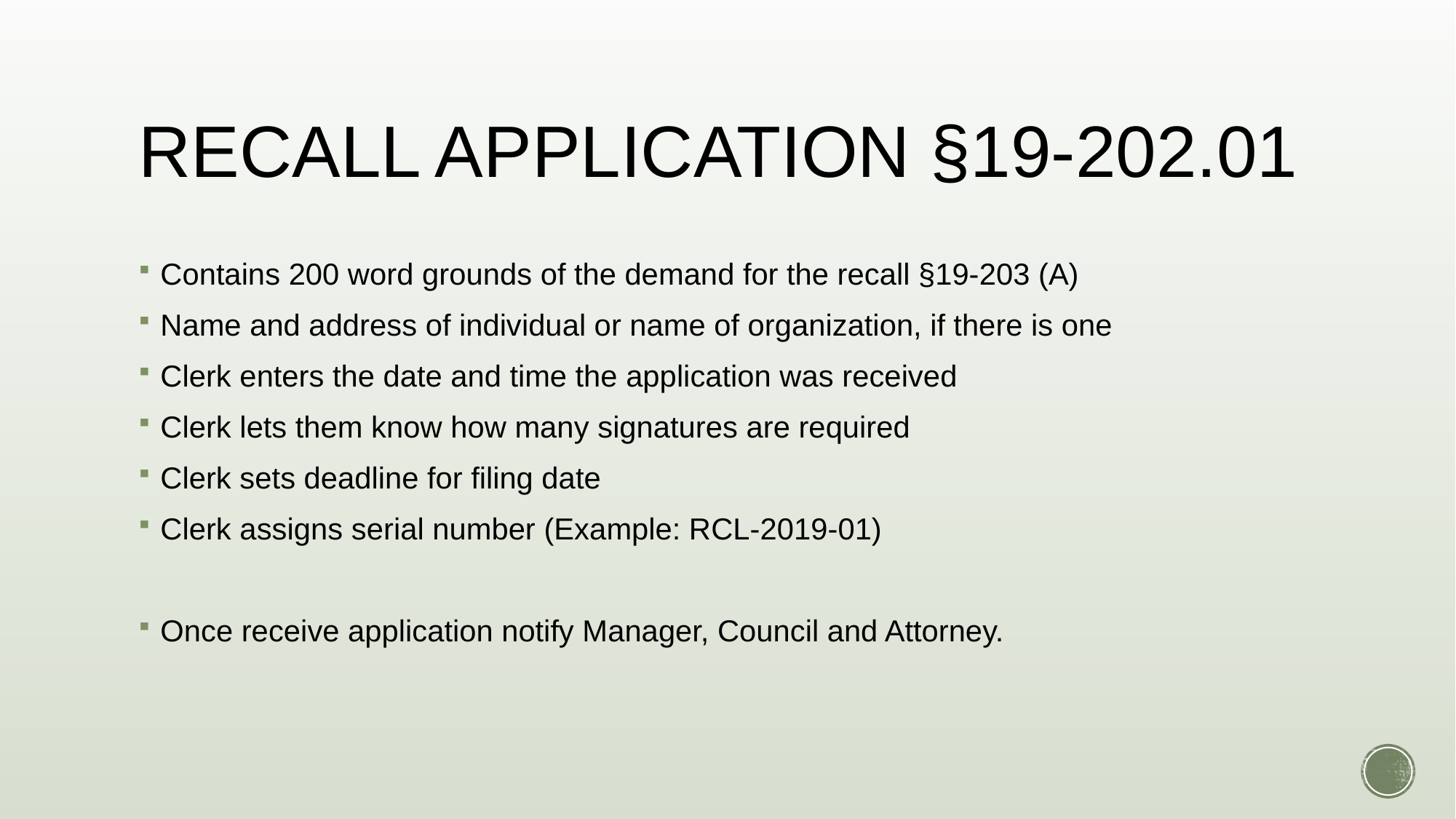

# RECALL APPLICATION §19-202.01
Contains 200 word grounds of the demand for the recall §19-203 (A)
Name and address of individual or name of organization, if there is one
Clerk enters the date and time the application was received
Clerk lets them know how many signatures are required
Clerk sets deadline for filing date
Clerk assigns serial number (Example: RCL-2019-01)

Once receive application notify Manager, Council and Attorney.